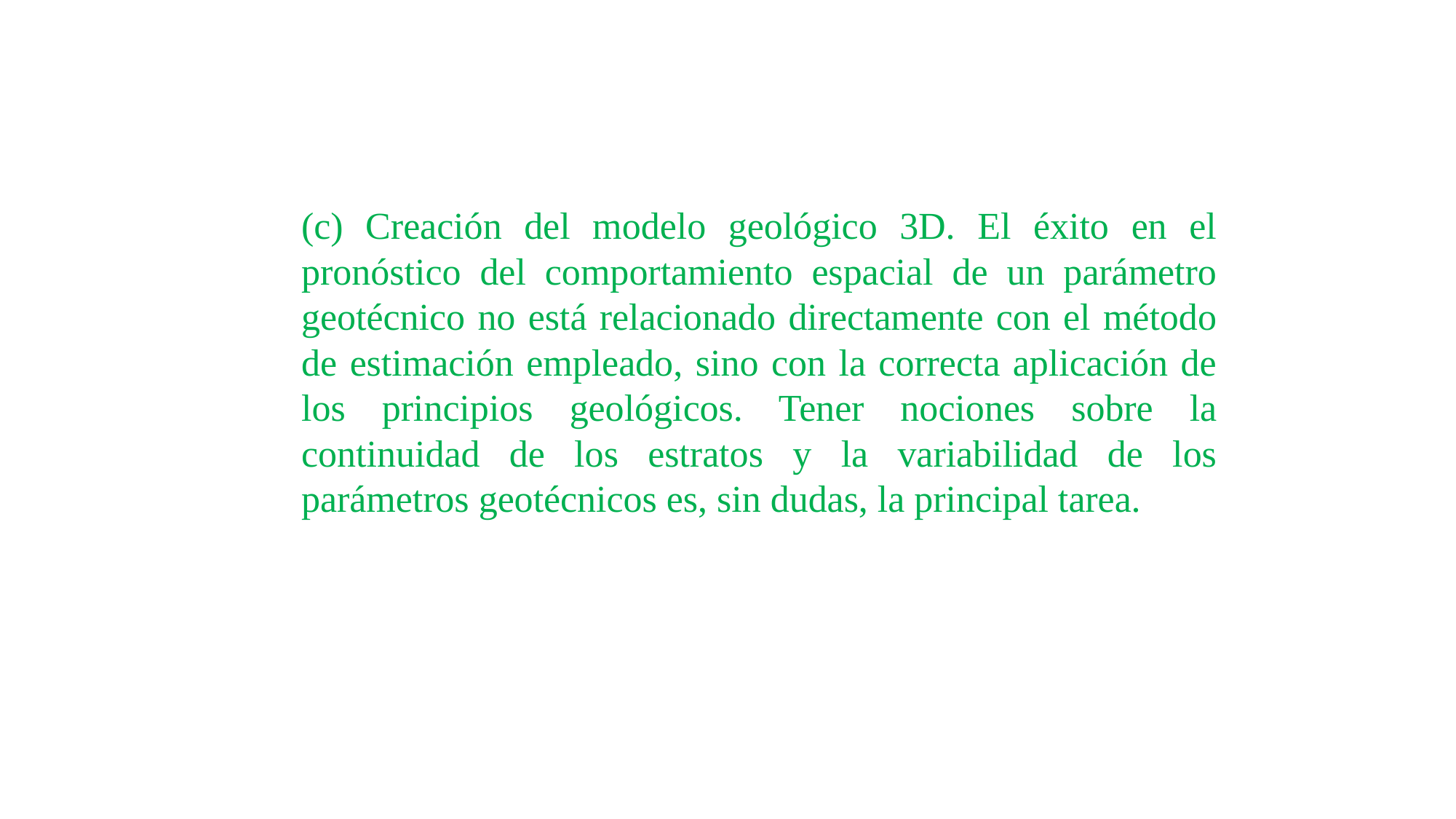

(c) Creación del modelo geológico 3D. El éxito en el pronóstico del comportamiento espacial de un parámetro geotécnico no está relacionado directamente con el método de estimación empleado, sino con la correcta aplicación de los principios geológicos. Tener nociones sobre la continuidad de los estratos y la variabilidad de los parámetros geotécnicos es, sin dudas, la principal tarea.